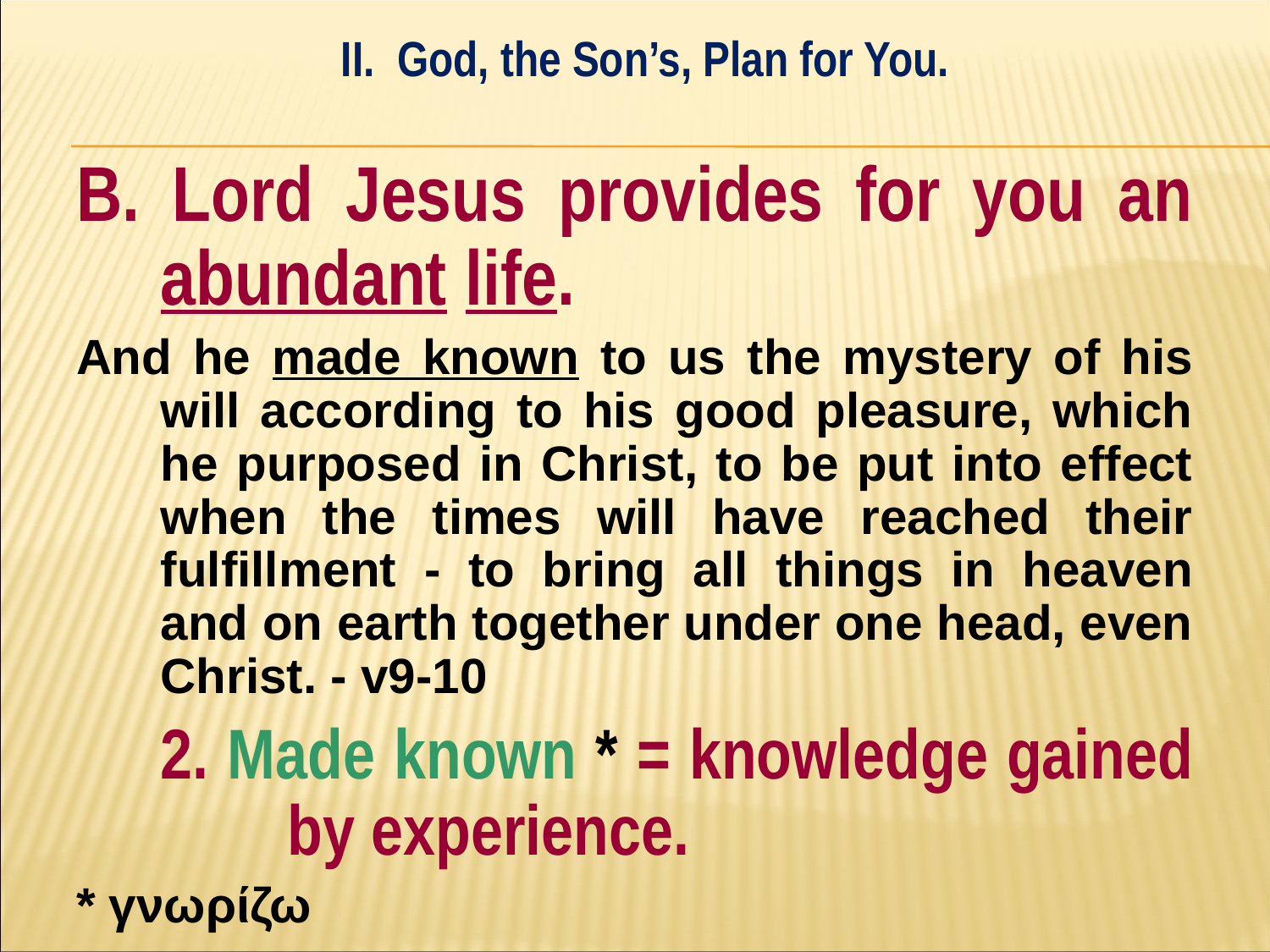

II.  God, the Son’s, Plan for You.
#
B. Lord Jesus provides for you an abundant life.
And he made known to us the mystery of his will according to his good pleasure, which he purposed in Christ, to be put into effect when the times will have reached their fulfillment - to bring all things in heaven and on earth together under one head, even Christ. - v9-10
	2. Made known * = knowledge gained 	by experience.
* γνωρίζω